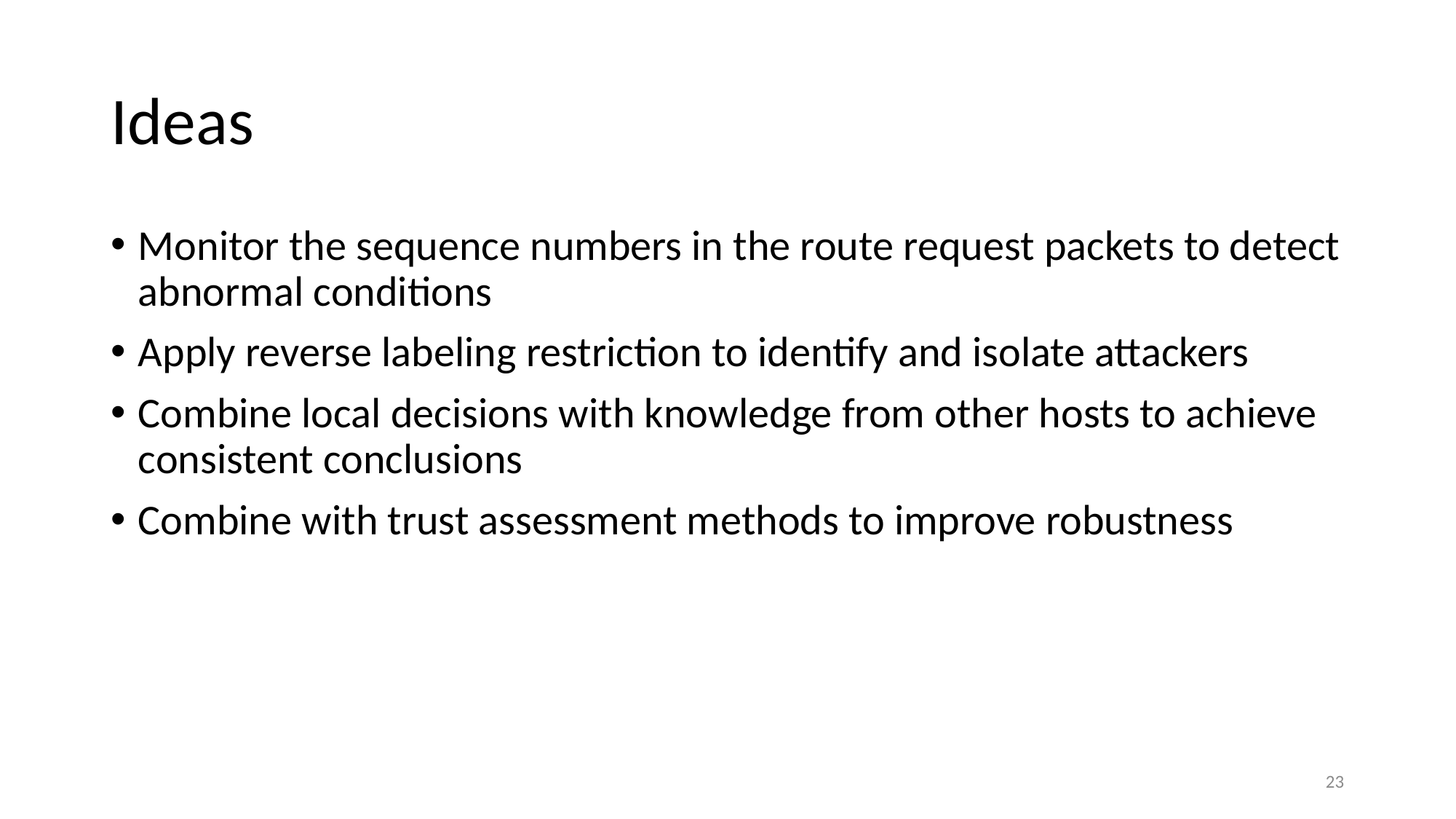

# Ideas
Monitor the sequence numbers in the route request packets to detect abnormal conditions
Apply reverse labeling restriction to identify and isolate attackers
Combine local decisions with knowledge from other hosts to achieve consistent conclusions
Combine with trust assessment methods to improve robustness

23